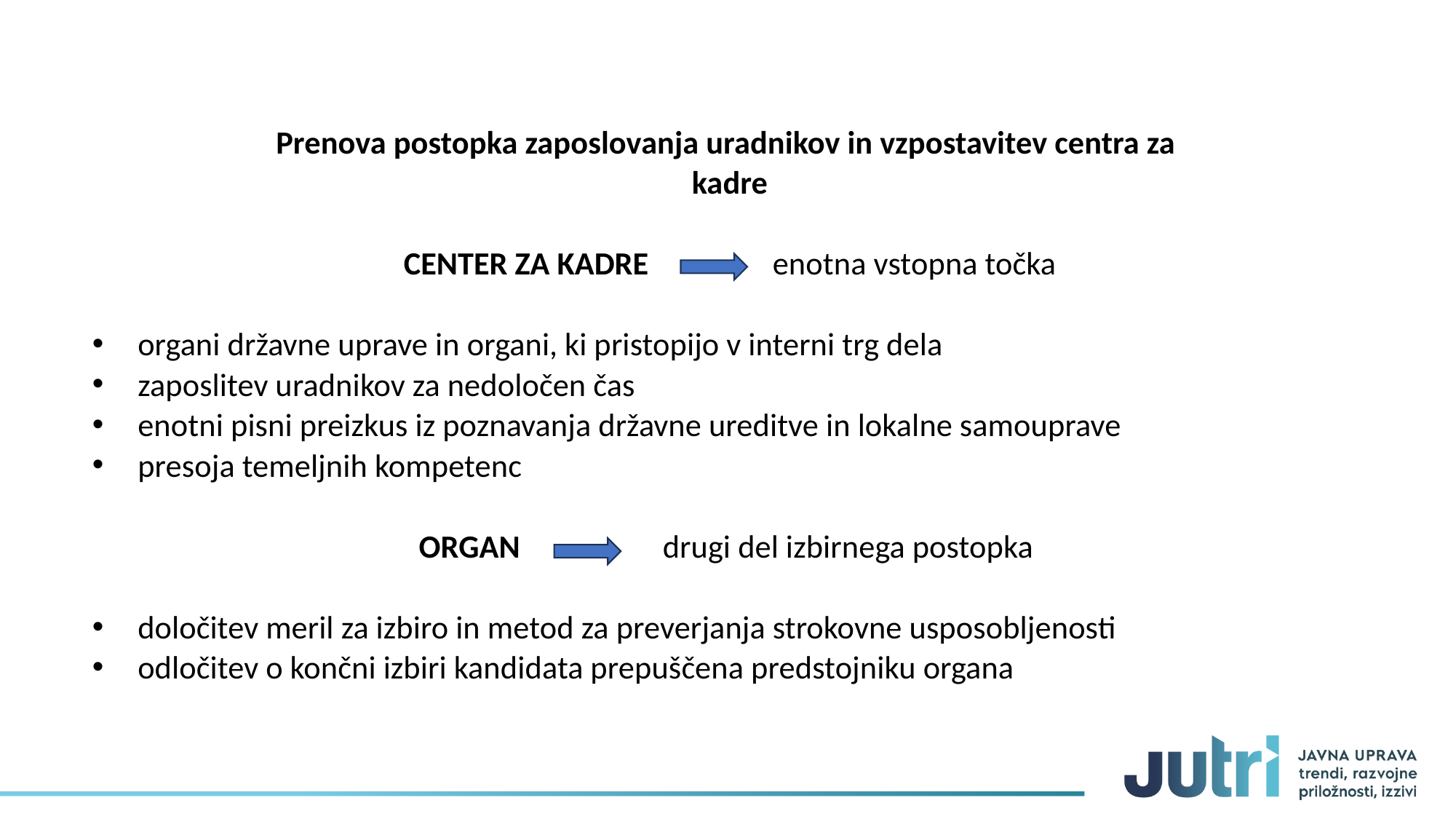

Prenova postopka zaposlovanja uradnikov in vzpostavitev centra za
kadre

centEr za kadre                 enotna vstopna točka

organi državne uprave in organi, ki pristopijo v interni trg dela
zaposlitev uradnikov za nedoločen čas
enotni pisni preizkus iz poznavanja državne ureditve in lokalne samouprave
presoja temeljnih kompetenc

organ                drugi del izbirnega postopka

določitev meril za izbiro in metod za preverjanja strokovne usposobljenosti
odločitev o končni izbiri kandidata prepuščena predstojniku organa